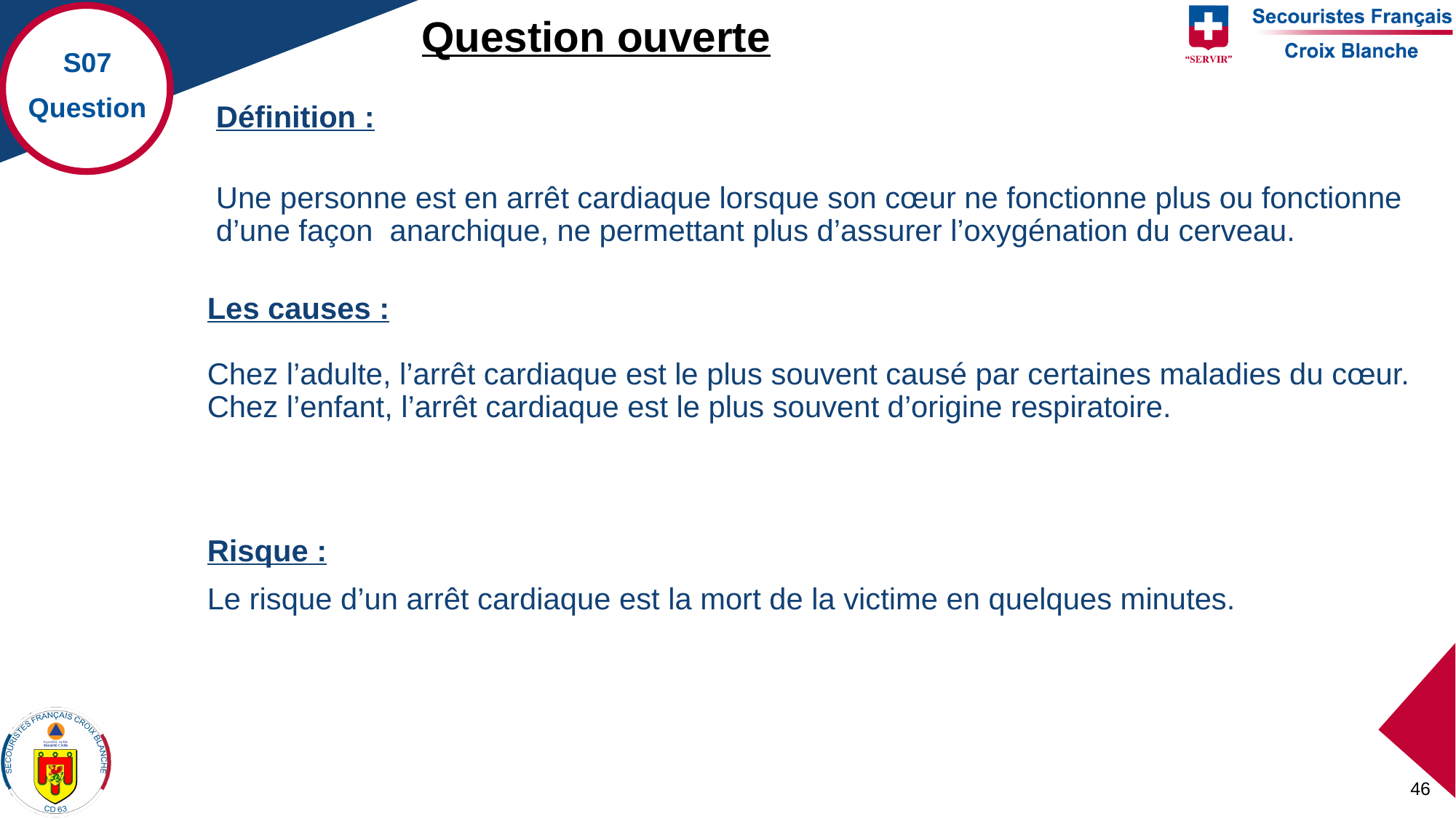

Question ouverte
S07
Question
Définition :

Une personne est en arrêt cardiaque lorsque son cœur ne fonctionne plus ou fonctionne d’une façon  anarchique, ne permettant plus d’assurer l’oxygénation du cerveau.

Les causes :

Chez l’adulte, l’arrêt cardiaque est le plus souvent causé par certaines maladies du cœur.
Chez l’enfant, l’arrêt cardiaque est le plus souvent d’origine respiratoire.

Risque :
Le risque d’un arrêt cardiaque est la mort de la victime en quelques minutes.
46